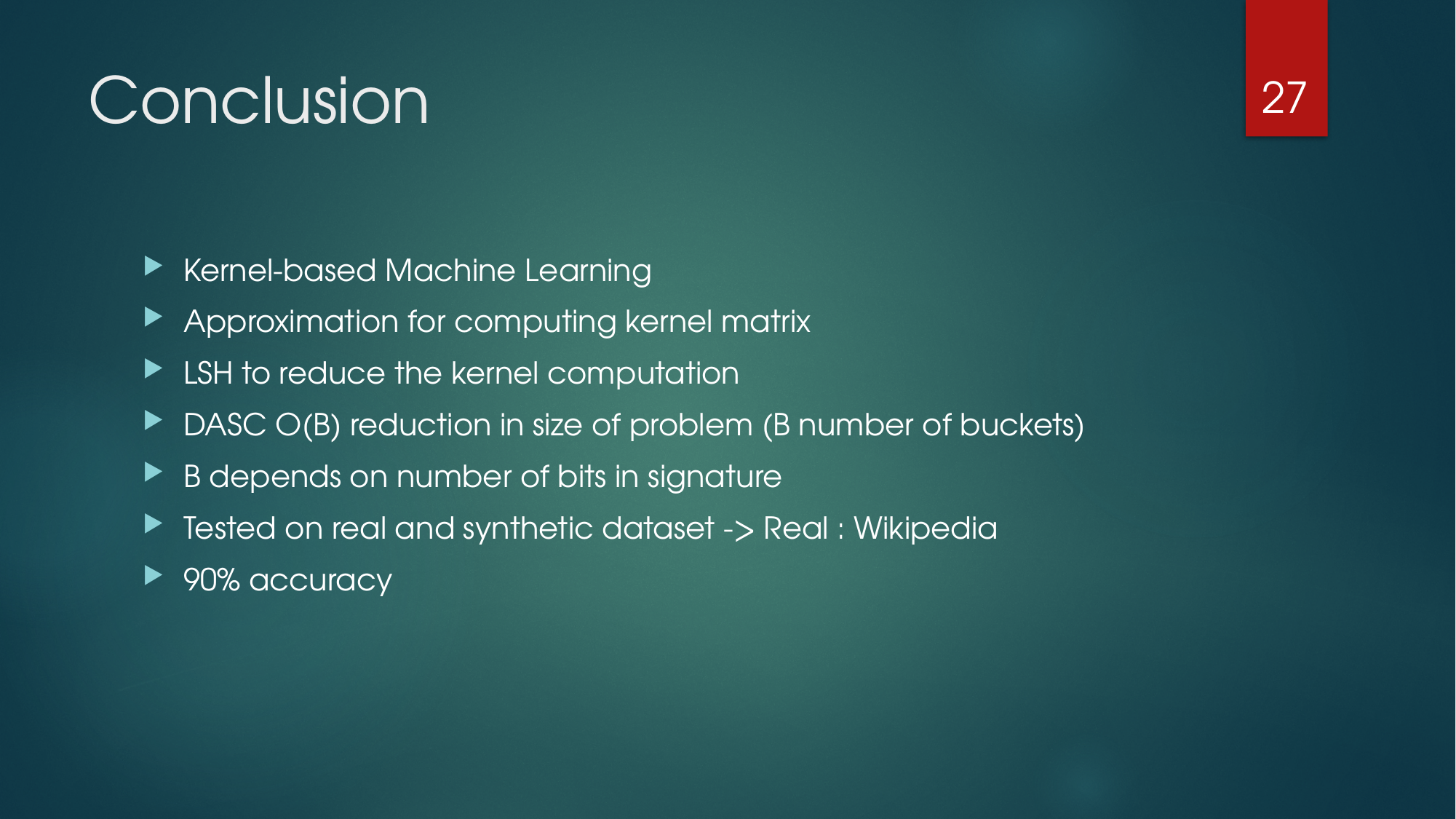

27
# Conclusion
Kernel-based Machine Learning
Approximation for computing kernel matrix
LSH to reduce the kernel computation
DASC O(B) reduction in size of problem (B number of buckets)
B depends on number of bits in signature
Tested on real and synthetic dataset -> Real : Wikipedia
90% accuracy